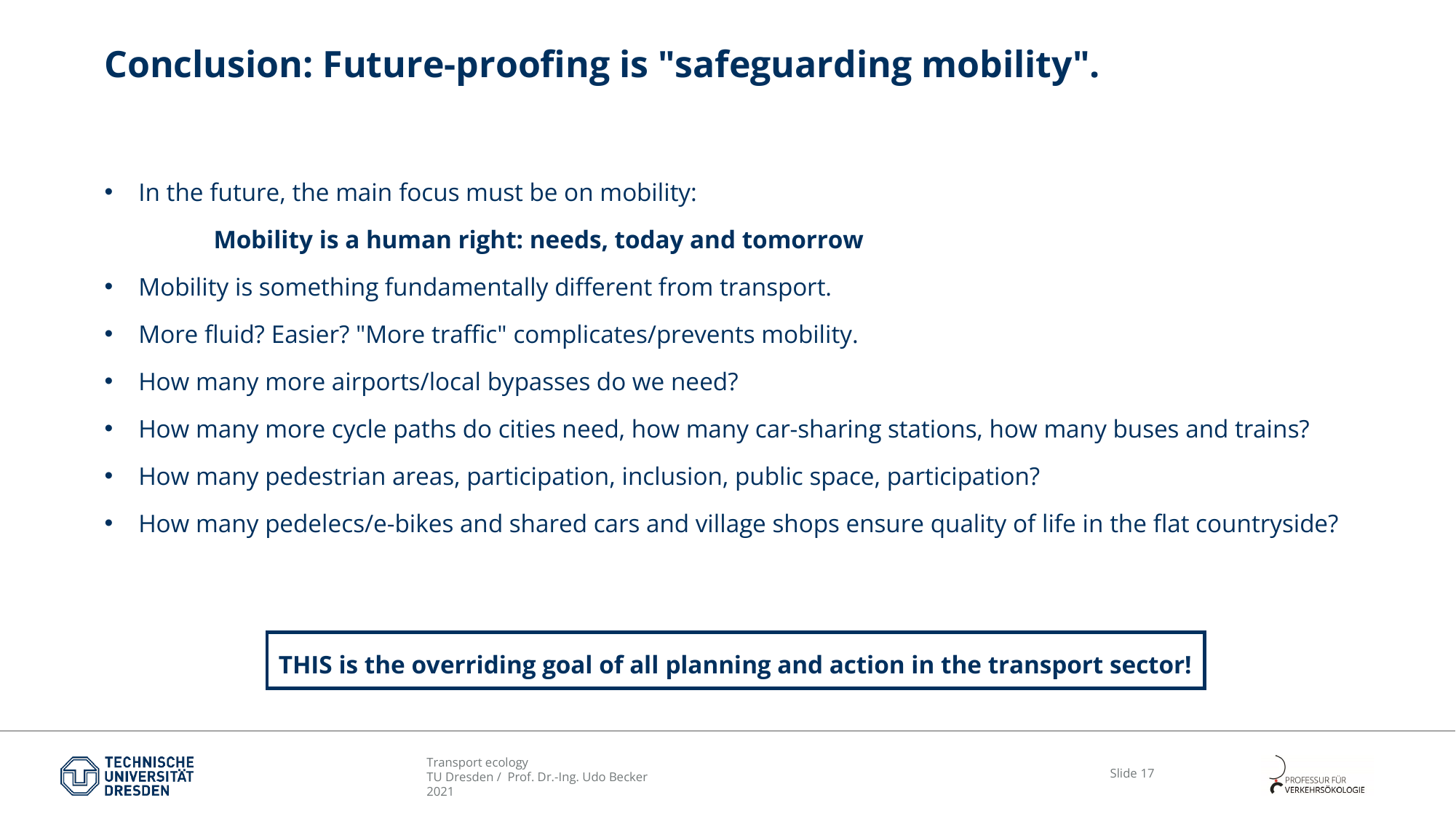

# Conclusion: Future-proofing is "safeguarding mobility".
In the future, the main focus must be on mobility:
	Mobility is a human right: needs, today and tomorrow
Mobility is something fundamentally different from transport.
More fluid? Easier? "More traffic" complicates/prevents mobility.
How many more airports/local bypasses do we need?
How many more cycle paths do cities need, how many car-sharing stations, how many buses and trains?
How many pedestrian areas, participation, inclusion, public space, participation?
How many pedelecs/e-bikes and shared cars and village shops ensure quality of life in the flat countryside?

THIS is the overriding goal of all planning and action in the transport sector!